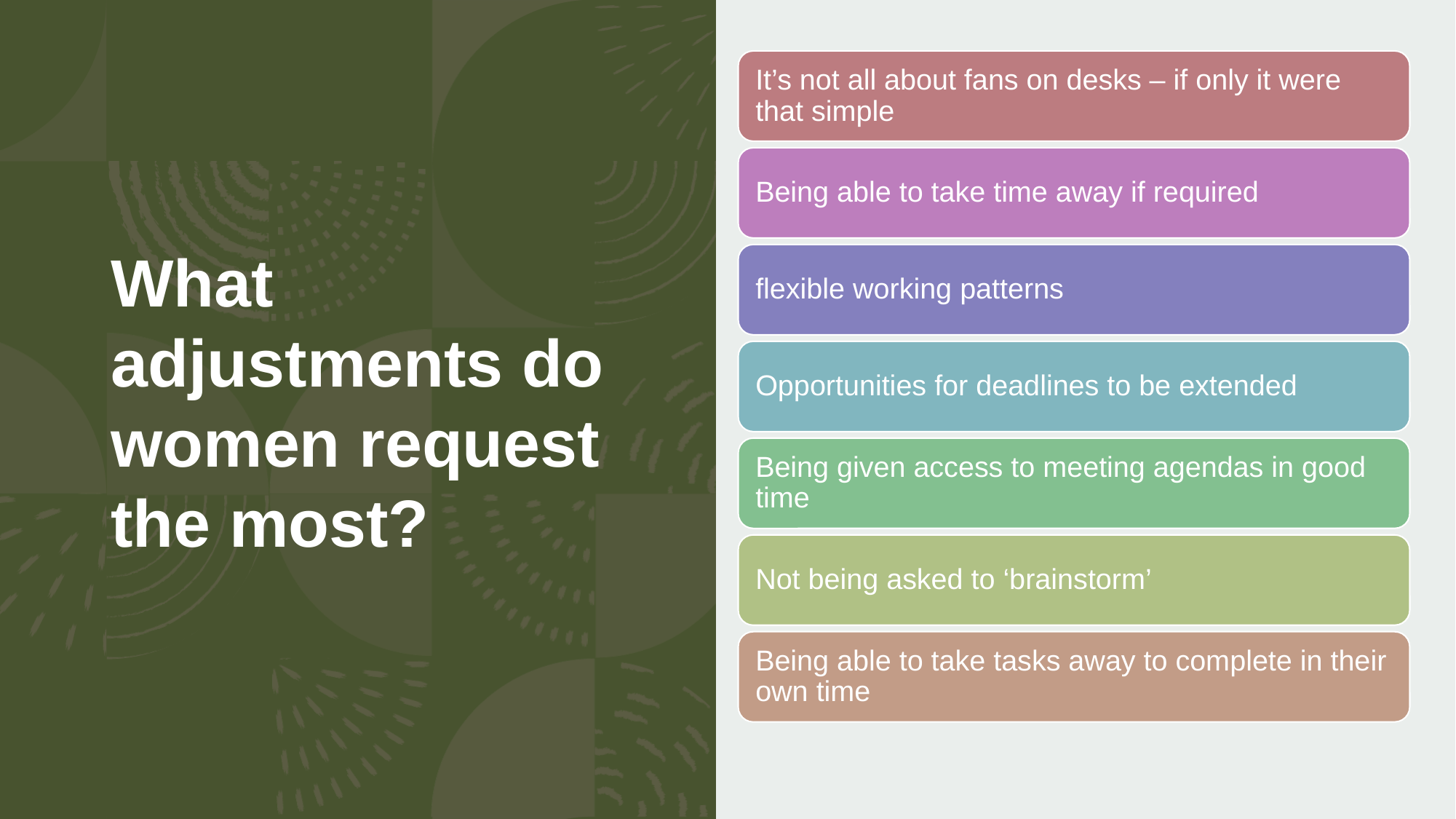

It’s not all about fans on desks – if only it were that simple
Being able to take time away if required
flexible working patterns
Opportunities for deadlines to be extended
Being given access to meeting agendas in good time
Not being asked to ‘brainstorm’
Being able to take tasks away to complete in their own time
# What adjustments do women request the most?